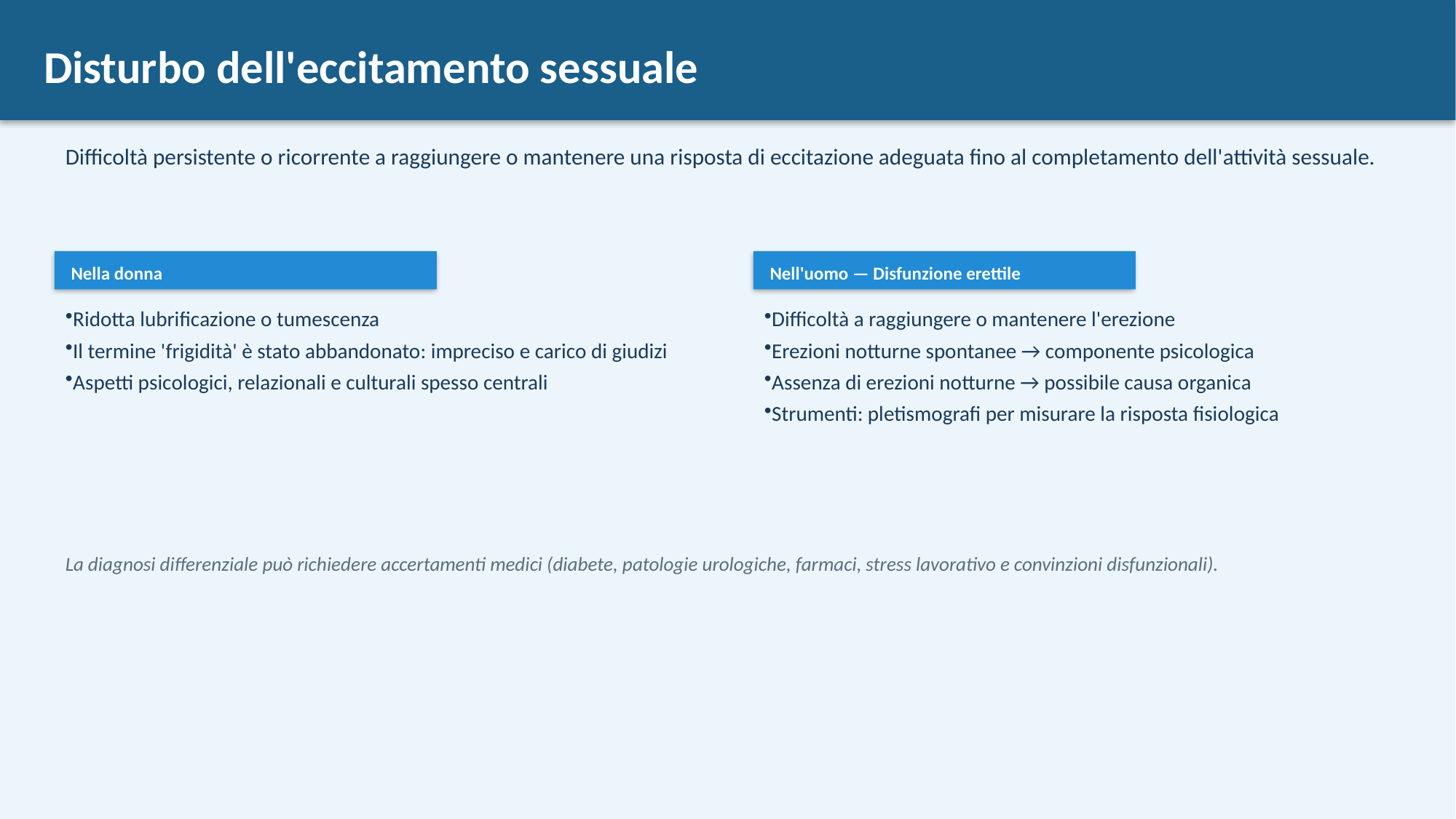

Disturbo dell'eccitamento sessuale
Difficoltà persistente o ricorrente a raggiungere o mantenere una risposta di eccitazione adeguata fino al completamento dell'attività sessuale.
Nella donna
Nell'uomo — Disfunzione erettile
Ridotta lubrificazione o tumescenza
Il termine 'frigidità' è stato abbandonato: impreciso e carico di giudizi
Aspetti psicologici, relazionali e culturali spesso centrali
Difficoltà a raggiungere o mantenere l'erezione
Erezioni notturne spontanee → componente psicologica
Assenza di erezioni notturne → possibile causa organica
Strumenti: pletismografi per misurare la risposta fisiologica
La diagnosi differenziale può richiedere accertamenti medici (diabete, patologie urologiche, farmaci, stress lavorativo e convinzioni disfunzionali).